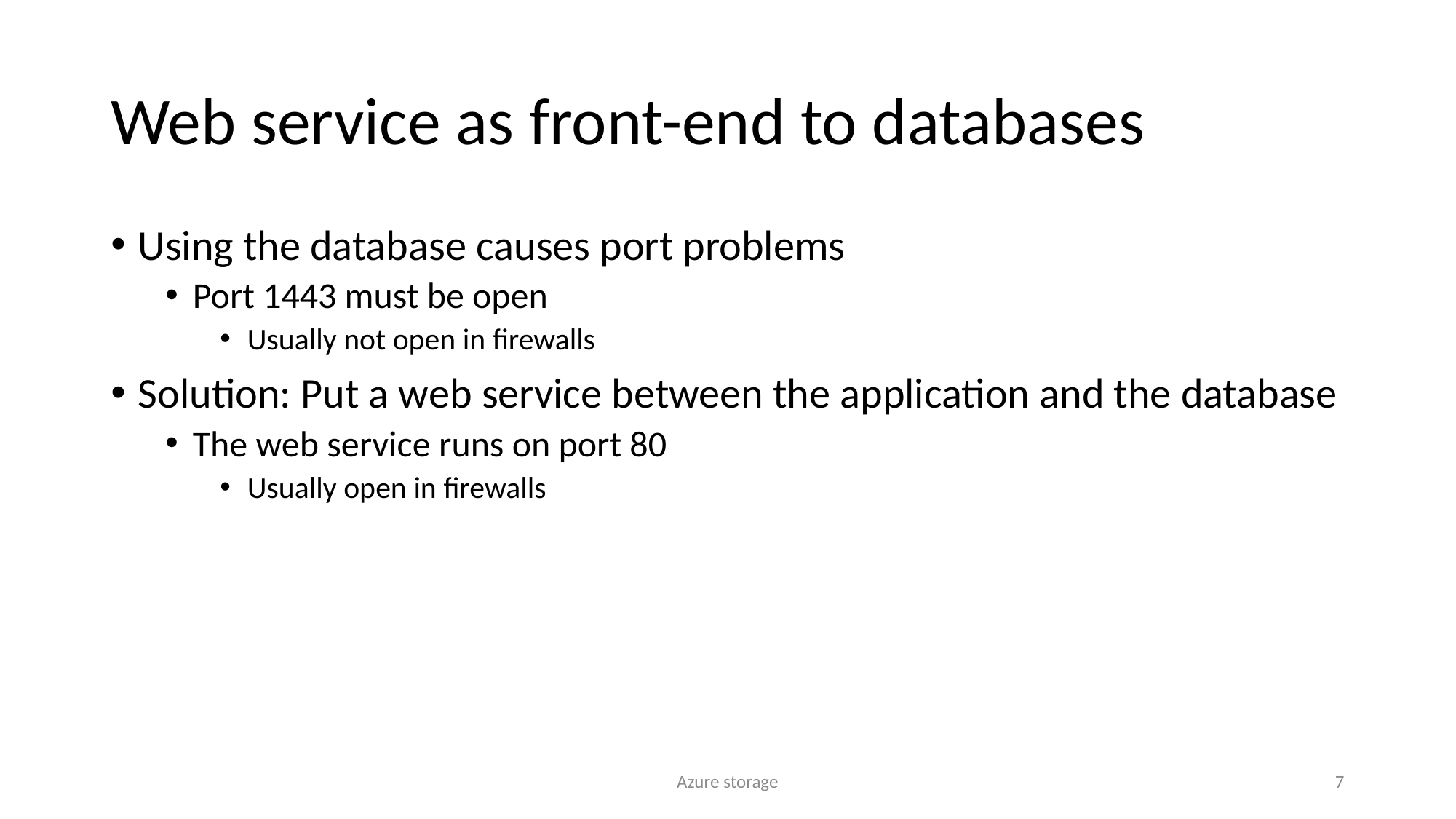

# Web service as front-end to databases
Using the database causes port problems
Port 1443 must be open
Usually not open in firewalls
Solution: Put a web service between the application and the database
The web service runs on port 80
Usually open in firewalls
Azure storage
7